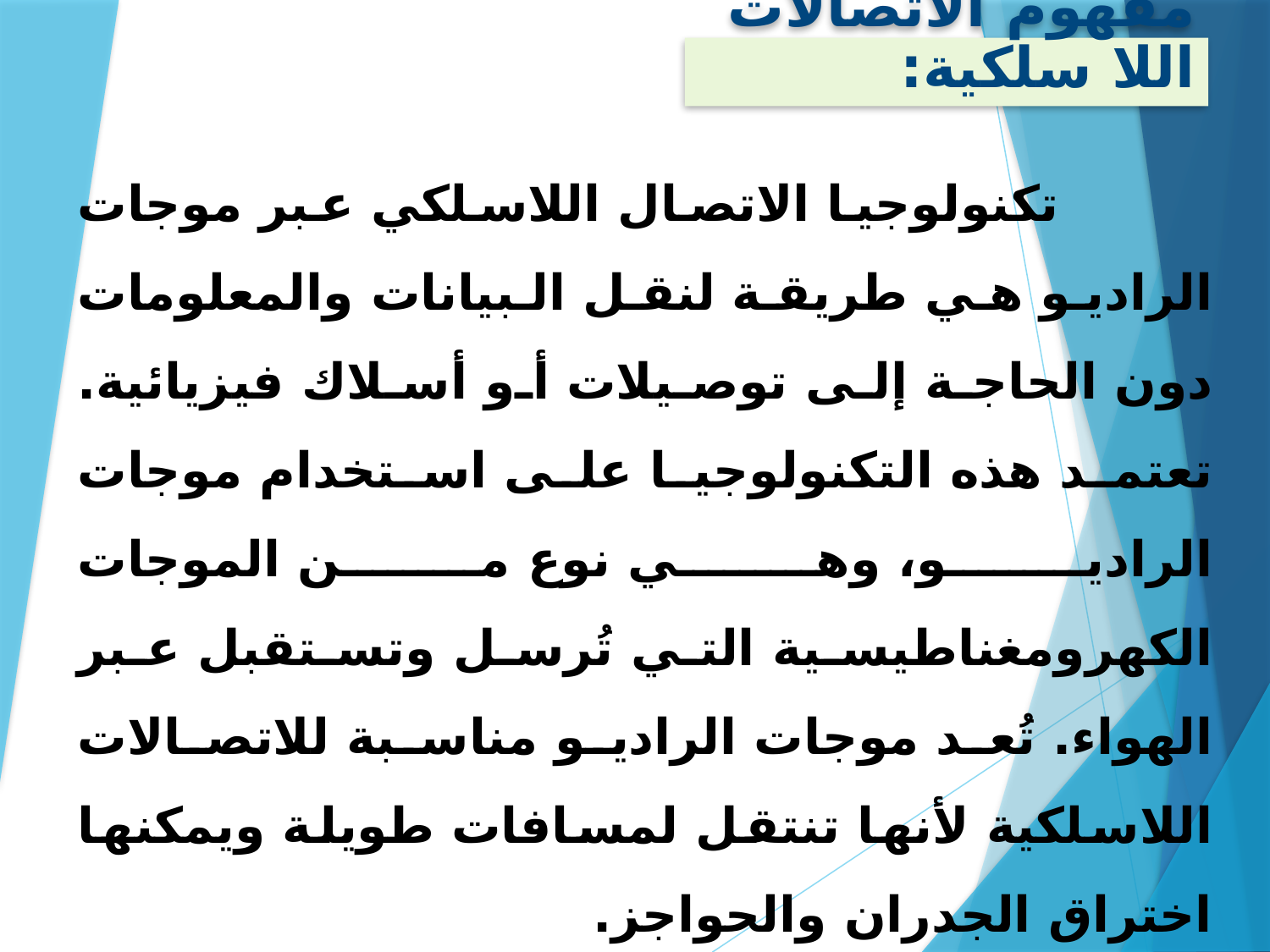

مفهوم الاتصالات اللا سلكية:
         تكنولوجيا الاتصال اللاسلكي عبر موجات الراديو هي طريقة لنقل البيانات والمعلومات دون الحاجة إلى توصيلات أو أسلاك فيزيائية. تعتمد هذه التكنولوجيا على استخدام موجات الراديو، وهي نوع من الموجات الكهرومغناطيسية التي تُرسل وتستقبل عبر الهواء. تُعد موجات الراديو مناسبة للاتصالات اللاسلكية لأنها تنتقل لمسافات طويلة ويمكنها اختراق الجدران والحواجز.